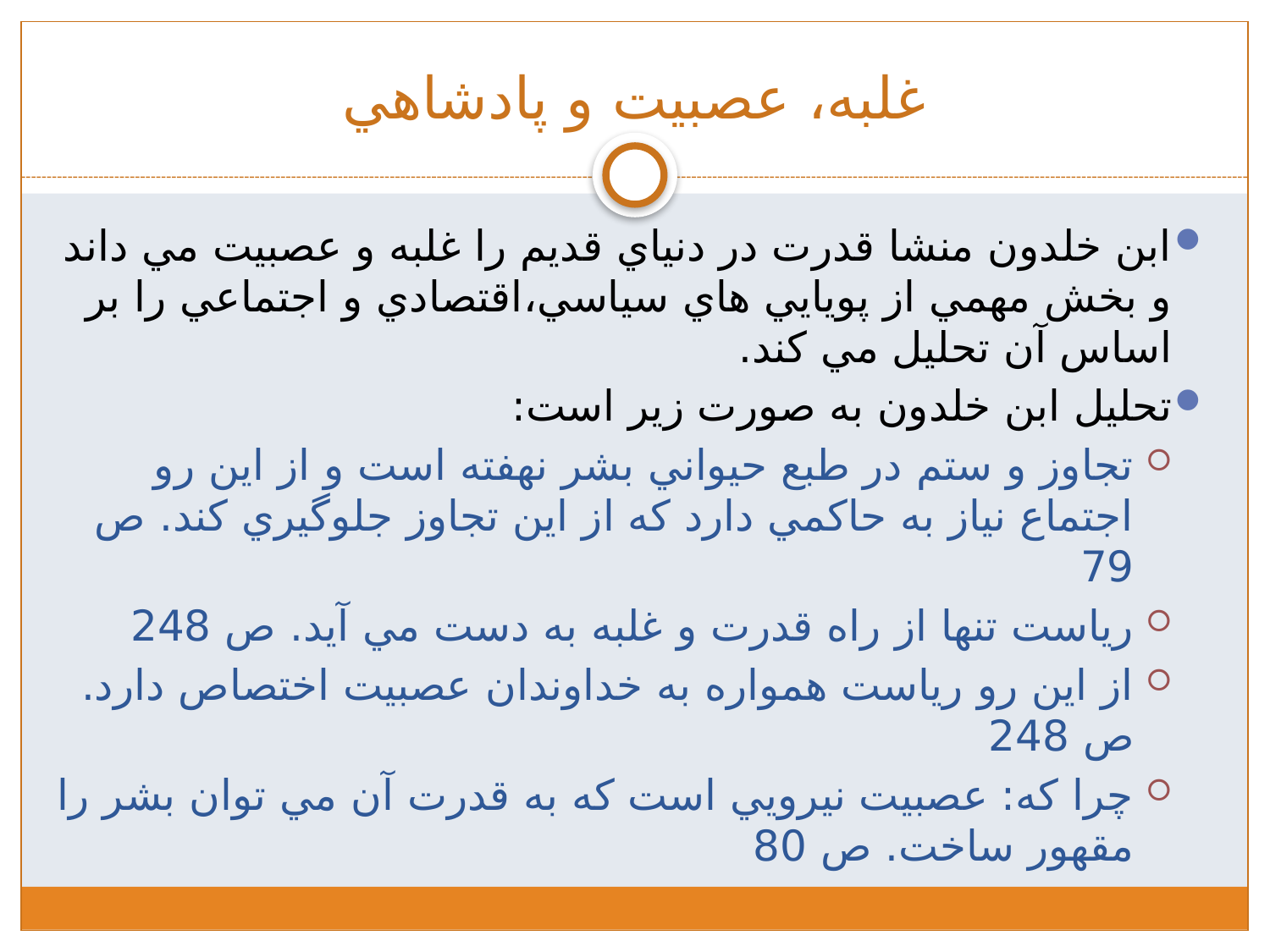

# غلبه، عصبيت و پادشاهي
ابن خلدون منشا قدرت در دنياي قديم را غلبه و عصبيت مي داند و بخش مهمي از پويايي هاي سياسي،‌اقتصادي و اجتماعي را بر اساس آن تحليل مي کند.
تحليل ابن خلدون به صورت زير است:
تجاوز و ستم در طبع حيواني بشر نهفته است و از اين رو اجتماع نياز به حاکمي دارد که از اين تجاوز جلوگيري کند. ص 79
رياست تنها از راه قدرت و غلبه به دست مي آيد. ص 248
از اين رو رياست همواره به خداوندان عصبيت اختصاص دارد. ص 248
چرا که: عصبيت نيرويي است که به قدرت آن مي توان بشر را مقهور ساخت. ص 80